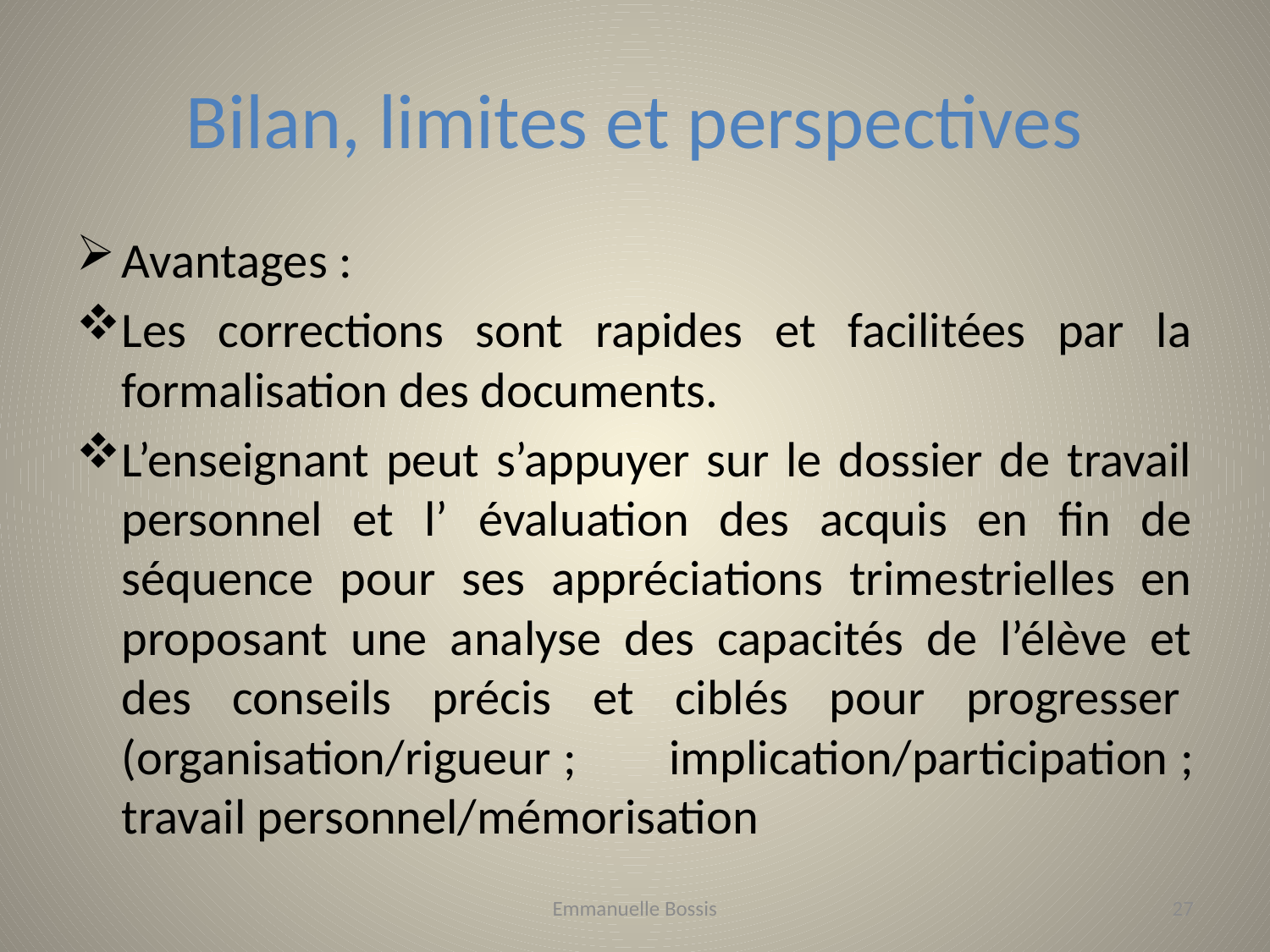

# Bilan, limites et perspectives
Avantages :
Les corrections sont rapides et facilitées par la formalisation des documents.
L’enseignant peut s’appuyer sur le dossier de travail personnel et l’ évaluation des acquis en fin de séquence pour ses appréciations trimestrielles en proposant une analyse des capacités de l’élève et des conseils précis et ciblés pour progresser  (organisation/rigueur ; implication/participation ; travail personnel/mémorisation
Emmanuelle Bossis
27